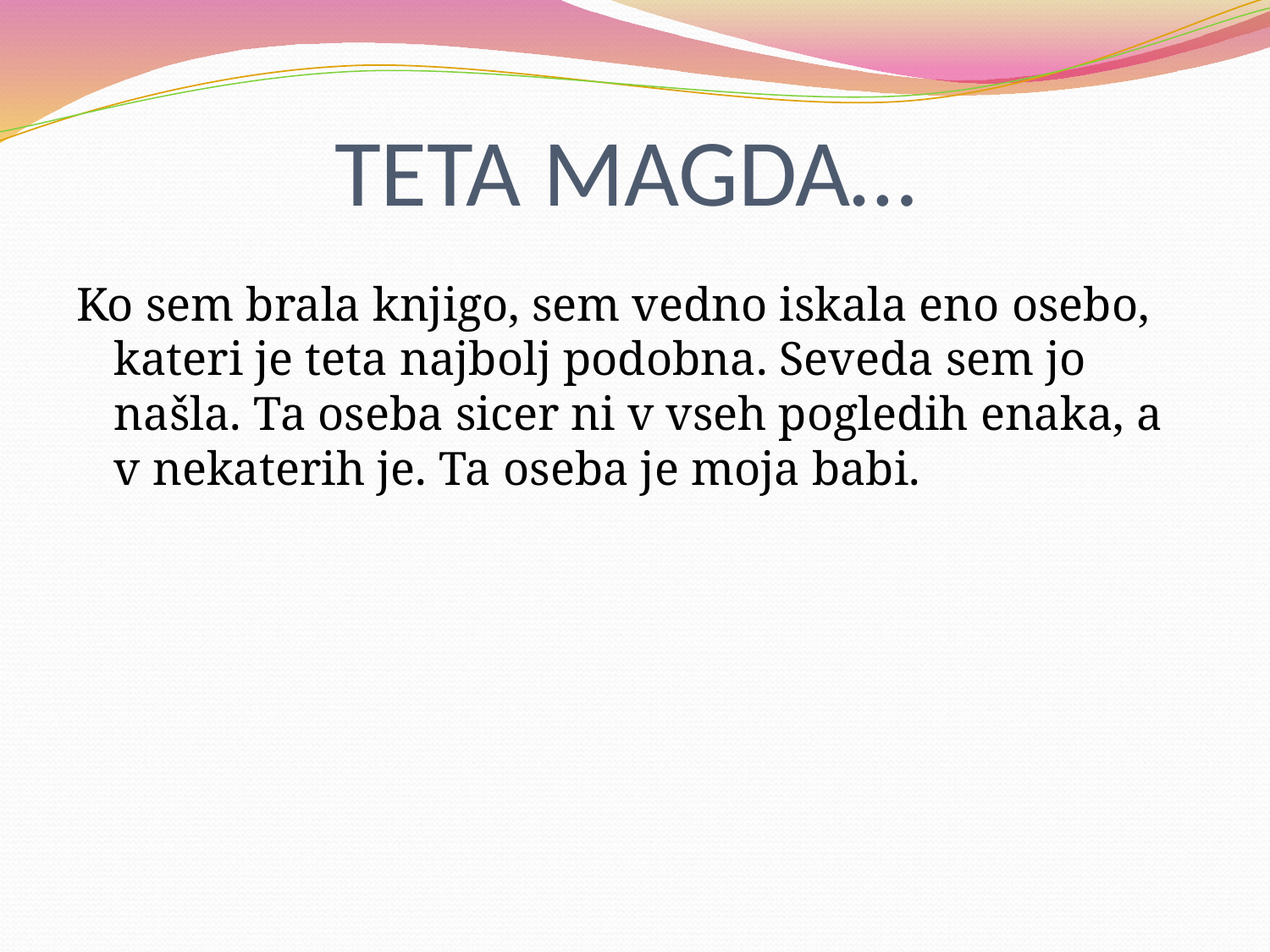

# TETA MAGDA…
Ko sem brala knjigo, sem vedno iskala eno osebo, kateri je teta najbolj podobna. Seveda sem jo našla. Ta oseba sicer ni v vseh pogledih enaka, a v nekaterih je. Ta oseba je moja babi.